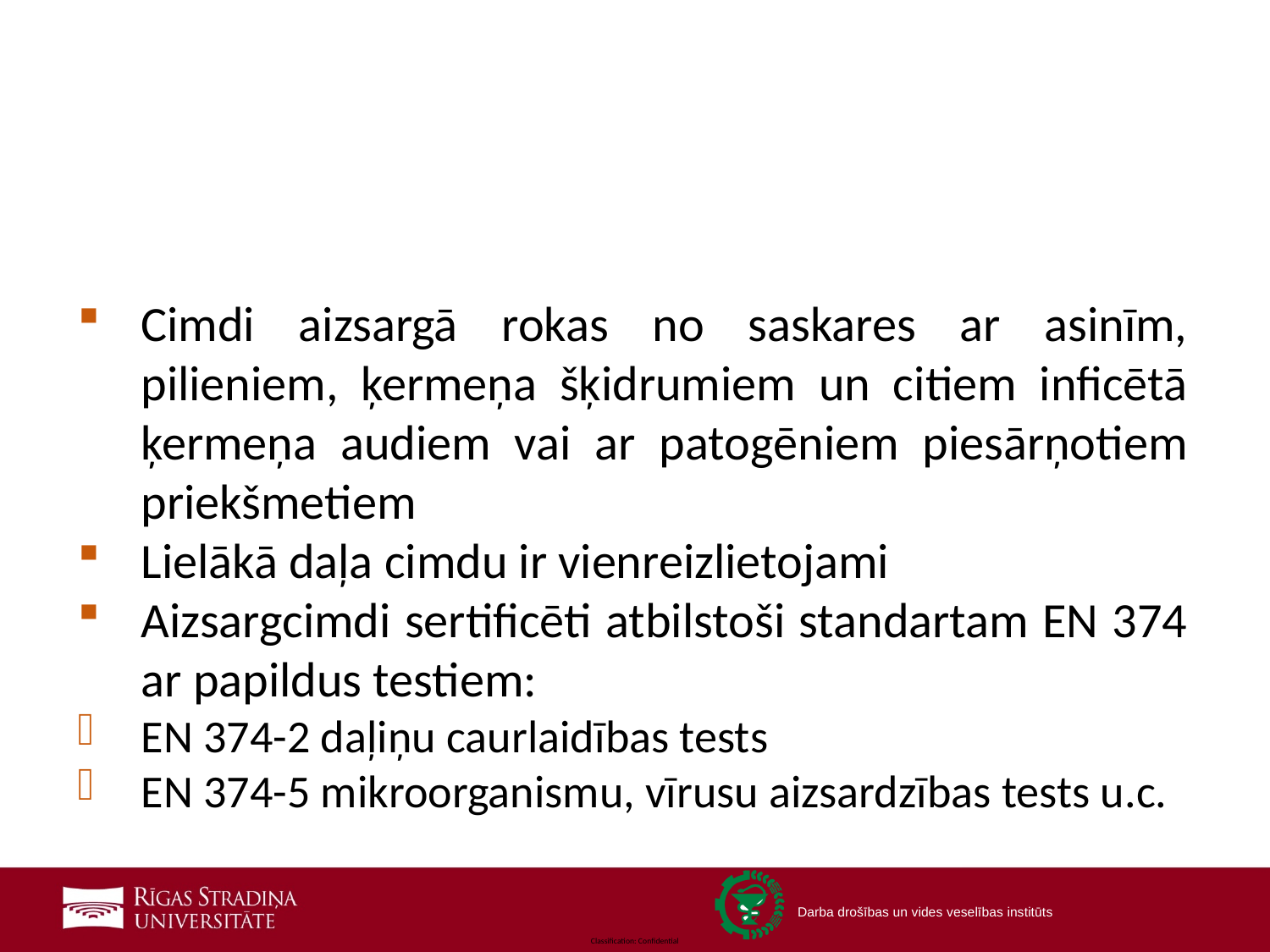

Cimdi aizsargā rokas no saskares ar asinīm, pilieniem, ķermeņa šķidrumiem un citiem inficētā ķermeņa audiem vai ar patogēniem piesārņotiem priekšmetiem
Lielākā daļa cimdu ir vienreizlietojami
Aizsargcimdi sertificēti atbilstoši standartam EN 374 ar papildus testiem:
EN 374-2 daļiņu caurlaidības tests
EN 374-5 mikroorganismu, vīrusu aizsardzības tests u.c.